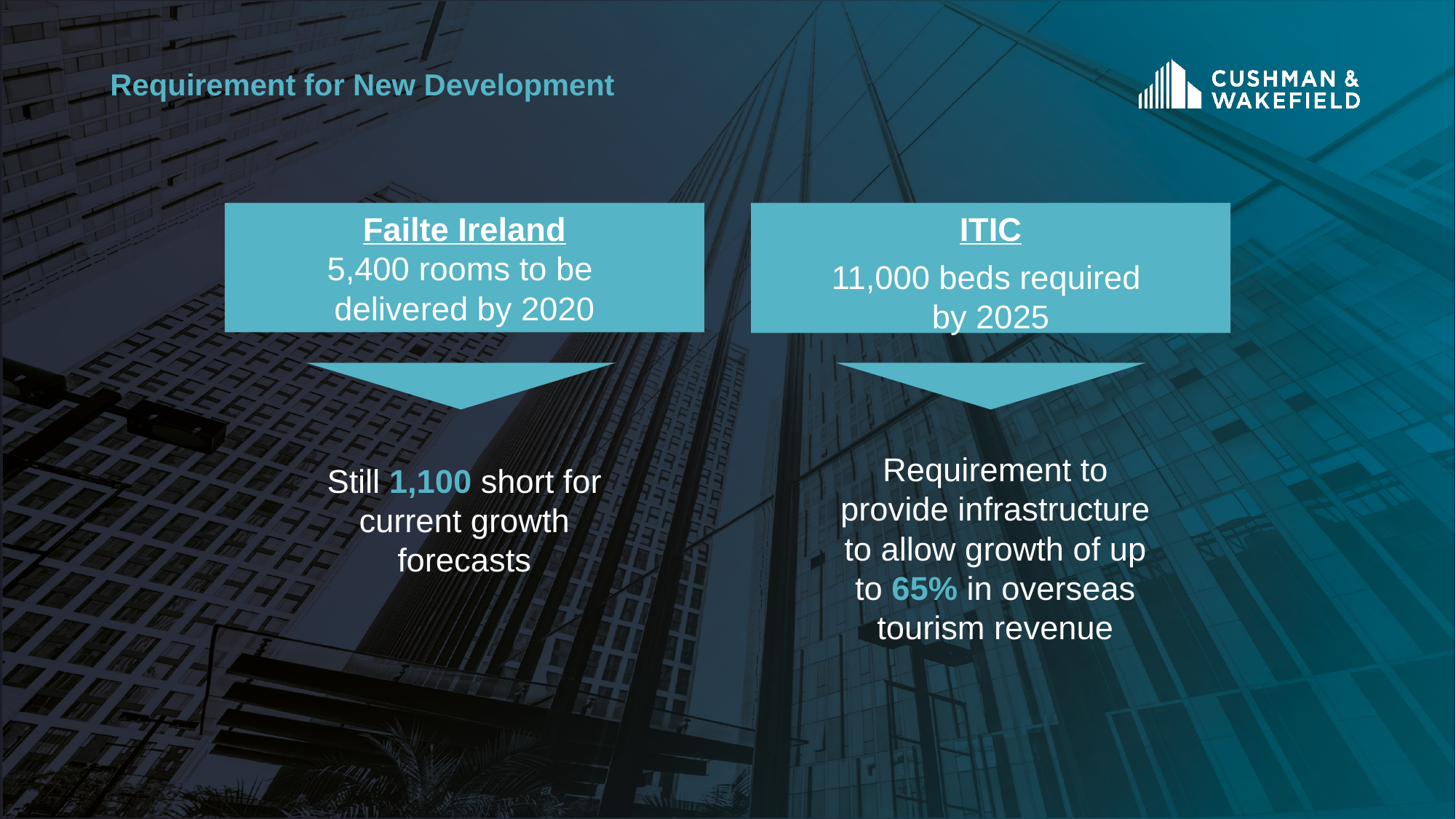

Requirement for New Development
ITIC
11,000 beds required
by 2025

Requirement to provide infrastructure to allow growth of up to 65% in overseas tourism revenue
Failte Ireland
5,400 rooms to be
delivered by 2020

Still 1,100 short for current growth forecasts